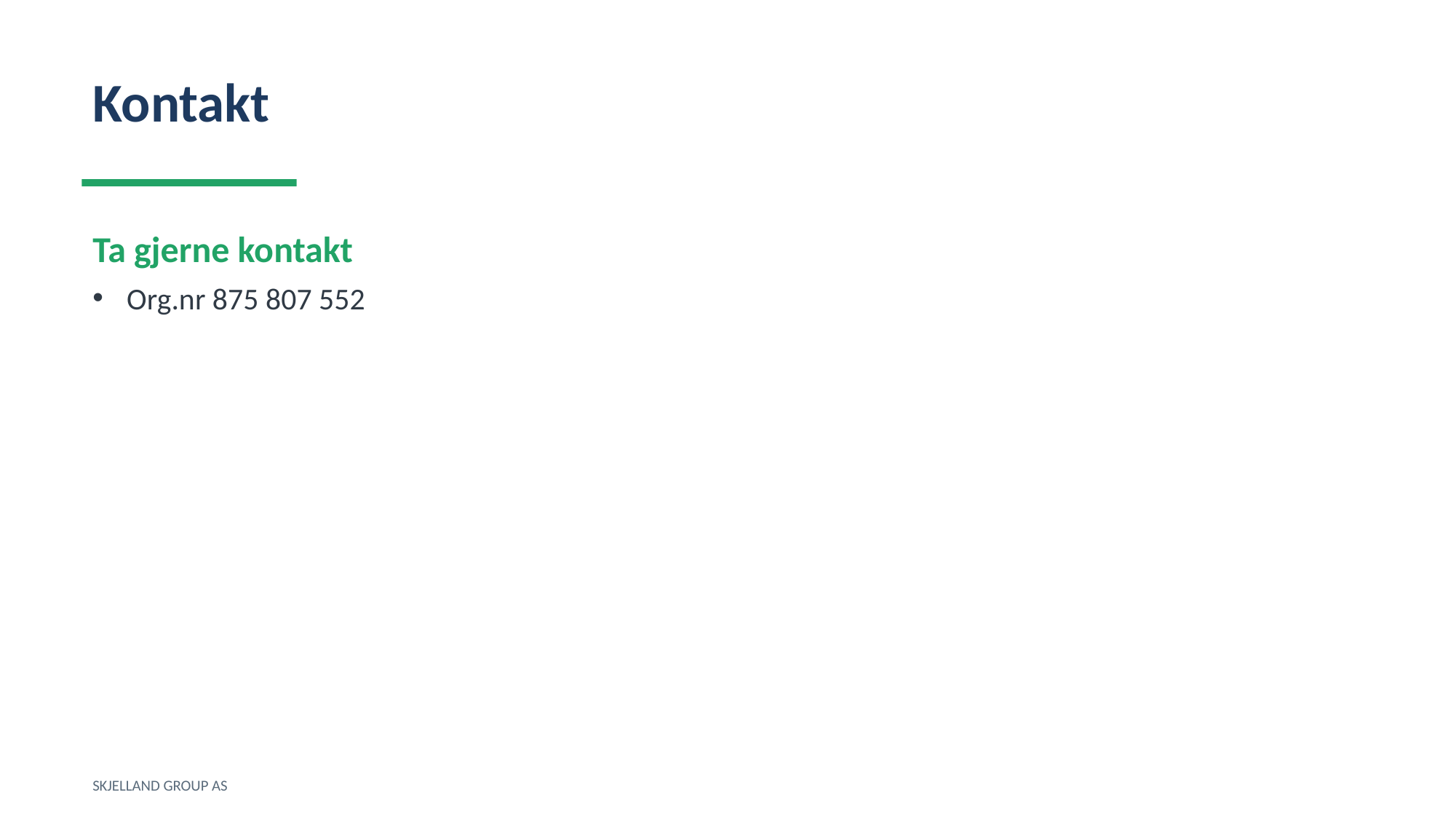

Kontakt

Ta gjerne kontakt
Org.nr 875 807 552
SKJELLAND GROUP AS